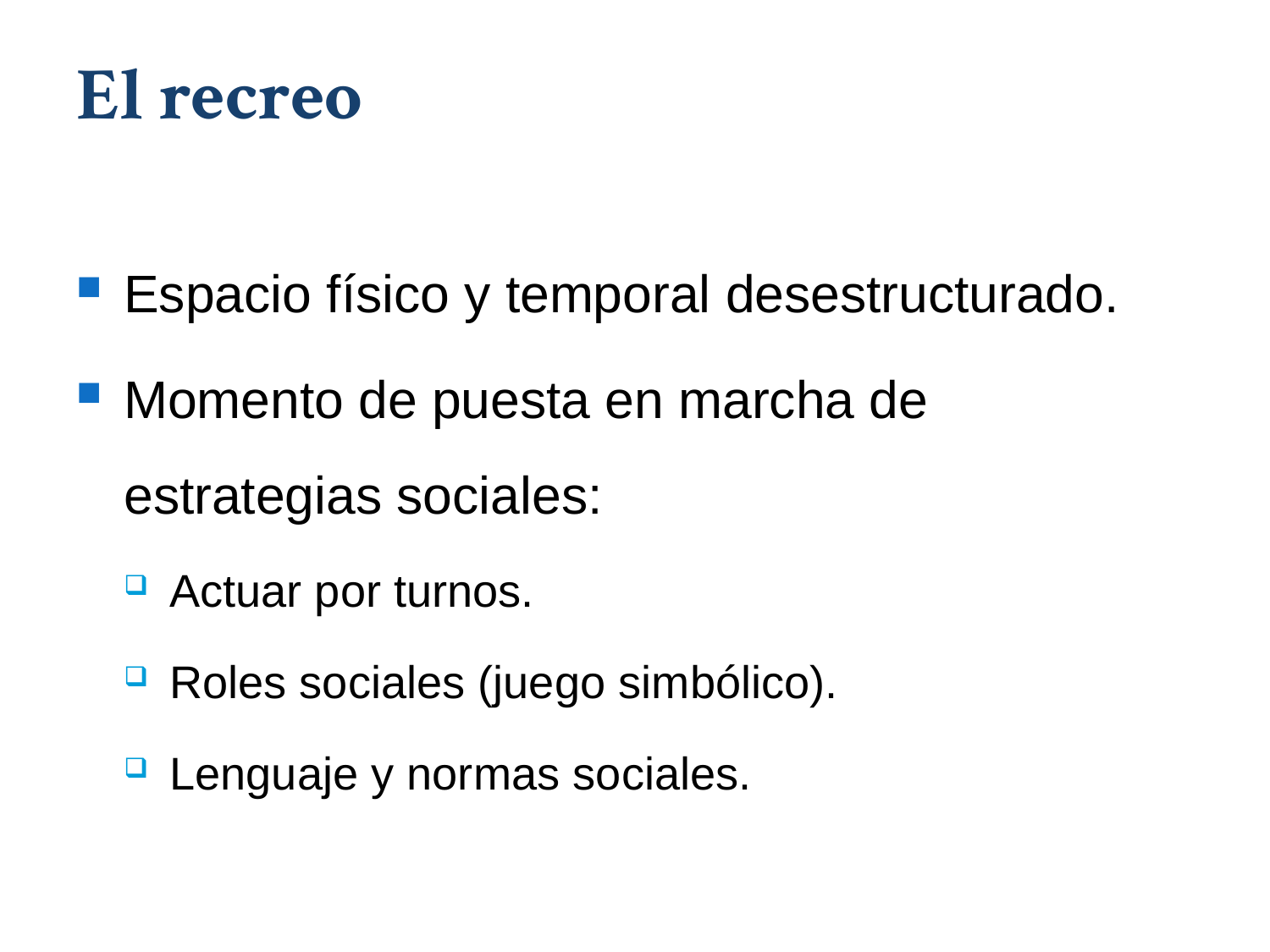

# El recreo
Espacio físico y temporal desestructurado.
Momento de puesta en marcha de estrategias sociales:
Actuar por turnos.
Roles sociales (juego simbólico).
Lenguaje y normas sociales.